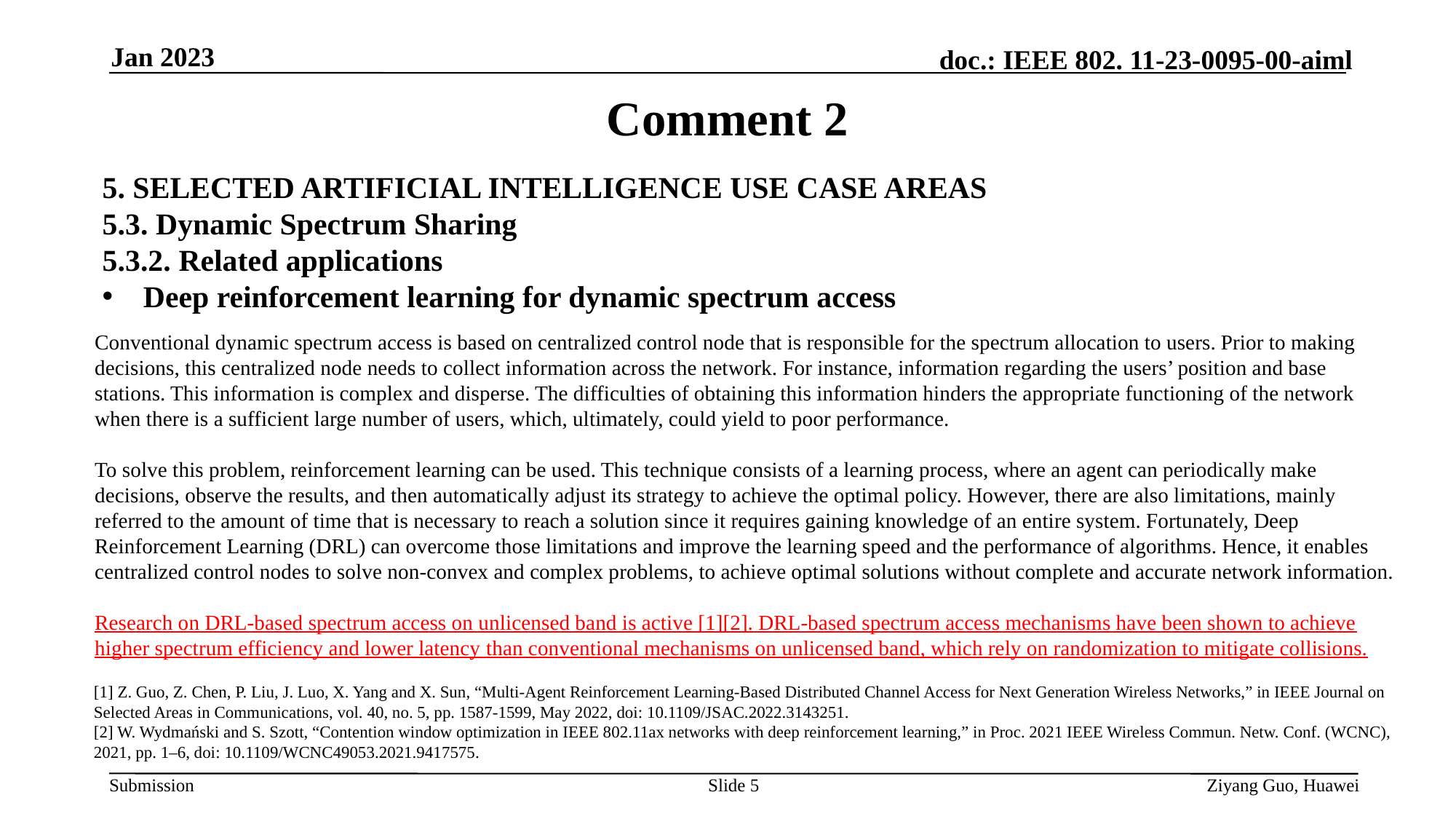

Jan 2023
Comment 2
5. SELECTED ARTIFICIAL INTELLIGENCE USE CASE AREAS
5.3. Dynamic Spectrum Sharing
5.3.2. Related applications
Deep reinforcement learning for dynamic spectrum access
Conventional dynamic spectrum access is based on centralized control node that is responsible for the spectrum allocation to users. Prior to making decisions, this centralized node needs to collect information across the network. For instance, information regarding the users’ position and base stations. This information is complex and disperse. The difficulties of obtaining this information hinders the appropriate functioning of the network when there is a sufficient large number of users, which, ultimately, could yield to poor performance.

To solve this problem, reinforcement learning can be used. This technique consists of a learning process, where an agent can periodically make decisions, observe the results, and then automatically adjust its strategy to achieve the optimal policy. However, there are also limitations, mainly referred to the amount of time that is necessary to reach a solution since it requires gaining knowledge of an entire system. Fortunately, Deep Reinforcement Learning (DRL) can overcome those limitations and improve the learning speed and the performance of algorithms. Hence, it enables centralized control nodes to solve non-convex and complex problems, to achieve optimal solutions without complete and accurate network information.

Research on DRL-based spectrum access on unlicensed band is active [1][2]. DRL-based spectrum access mechanisms have been shown to achieve higher spectrum efficiency and lower latency than conventional mechanisms on unlicensed band, which rely on randomization to mitigate collisions.
[1] Z. Guo, Z. Chen, P. Liu, J. Luo, X. Yang and X. Sun, “Multi-Agent Reinforcement Learning-Based Distributed Channel Access for Next Generation Wireless Networks,” in IEEE Journal on Selected Areas in Communications, vol. 40, no. 5, pp. 1587-1599, May 2022, doi: 10.1109/JSAC.2022.3143251.
[2] W. Wydmański and S. Szott, “Contention window optimization in IEEE 802.11ax networks with deep reinforcement learning,” in Proc. 2021 IEEE Wireless Commun. Netw. Conf. (WCNC), 2021, pp. 1–6, doi: 10.1109/WCNC49053.2021.9417575.
Slide 5
Ziyang Guo, Huawei